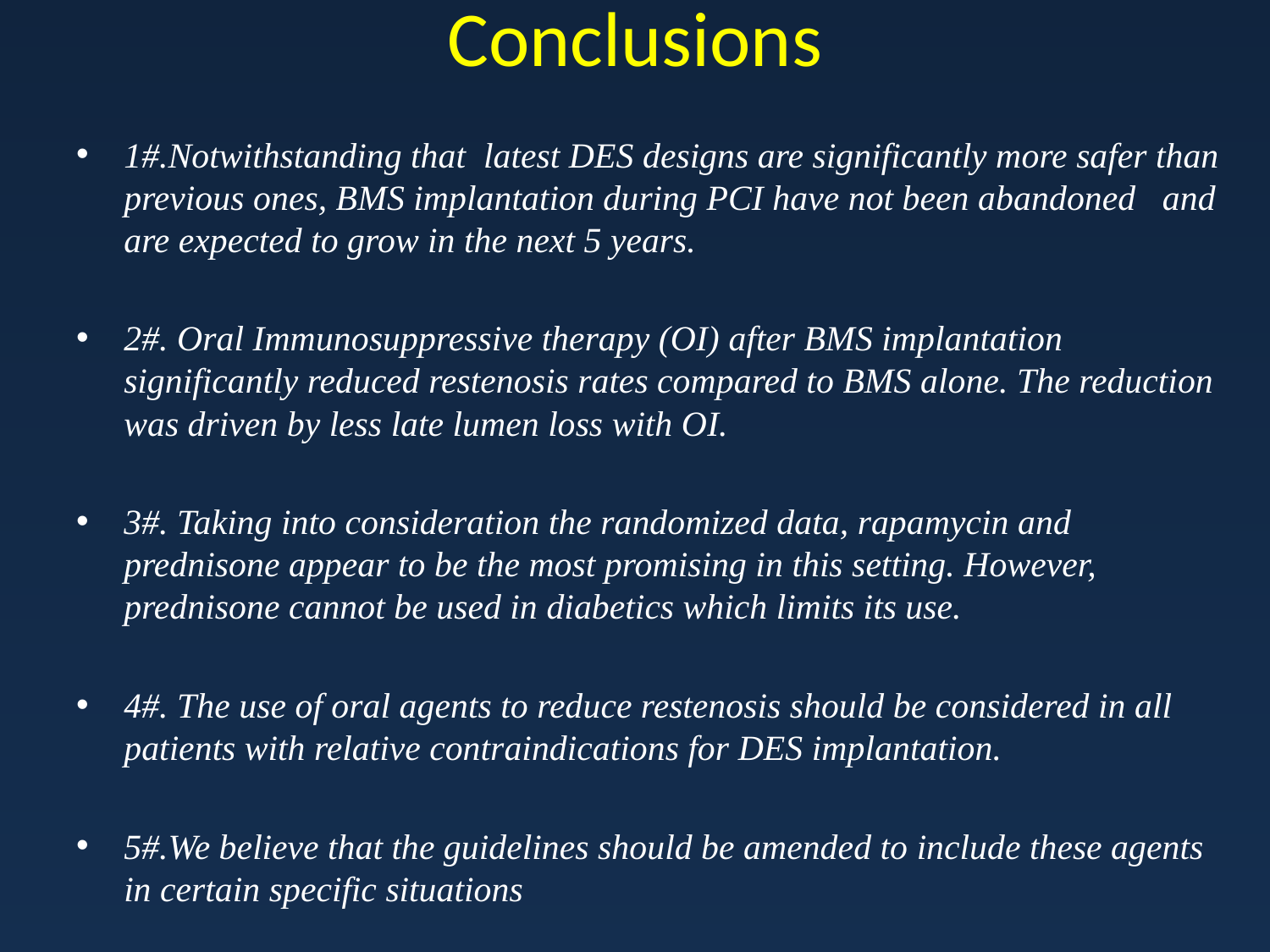

# Conclusions
1#.Notwithstanding that  latest DES designs are significantly more safer than previous ones, BMS implantation during PCI have not been abandoned   and are expected to grow in the next 5 years.

2#. Oral Immunosuppressive therapy (OI) after BMS implantation significantly reduced restenosis rates compared to BMS alone. The reduction was driven by less late lumen loss with OI.

3#. Taking into consideration the randomized data, rapamycin and prednisone appear to be the most promising in this setting. However, prednisone cannot be used in diabetics which limits its use.

4#. The use of oral agents to reduce restenosis should be considered in all patients with relative contraindications for DES implantation.

5#.We believe that the guidelines should be amended to include these agents in certain specific situations